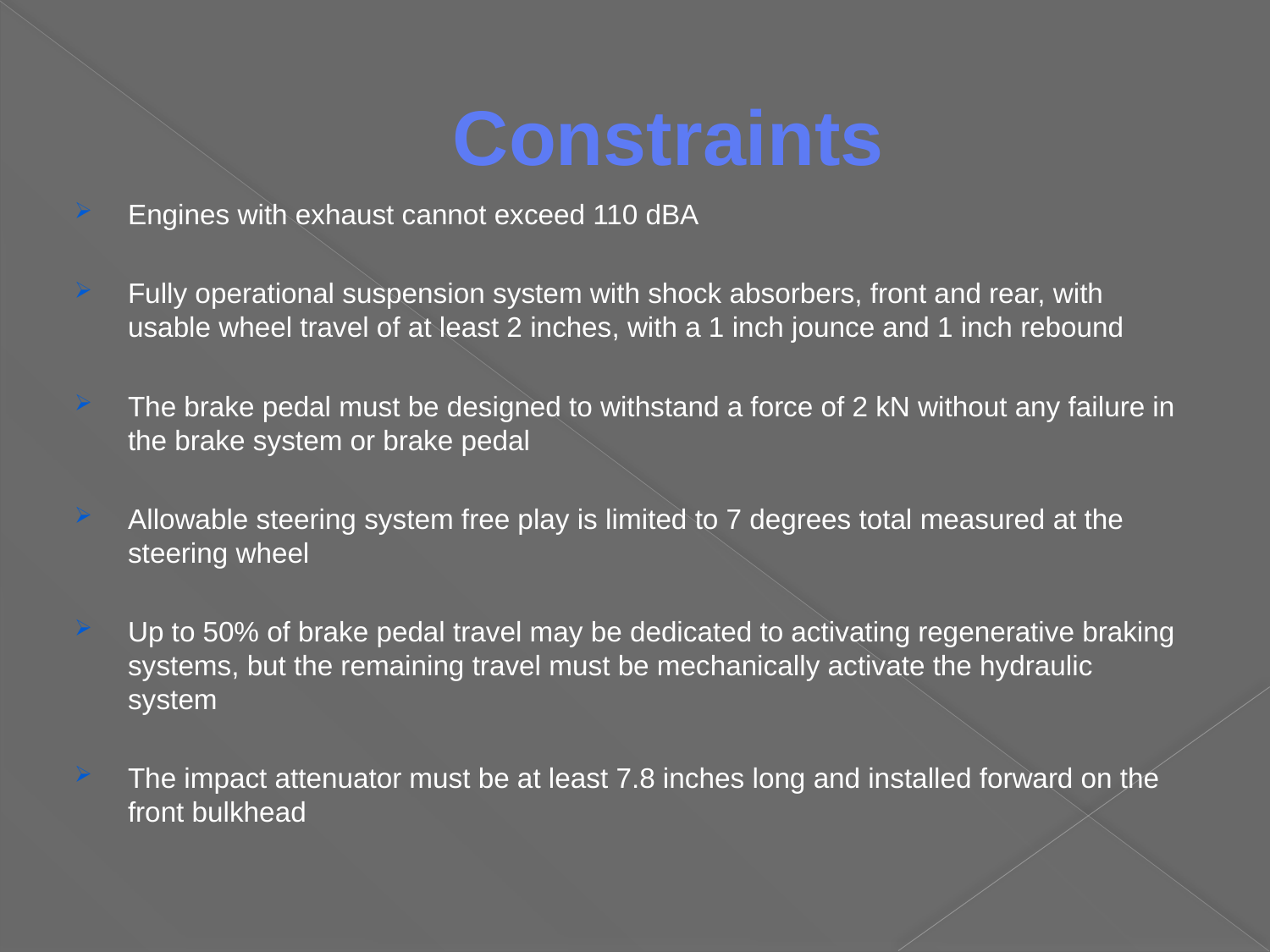

# Constraints
Engines with exhaust cannot exceed 110 dBA

Fully operational suspension system with shock absorbers, front and rear, with usable wheel travel of at least 2 inches, with a 1 inch jounce and 1 inch rebound

The brake pedal must be designed to withstand a force of 2 kN without any failure in the brake system or brake pedal

Allowable steering system free play is limited to 7 degrees total measured at the steering wheel

Up to 50% of brake pedal travel may be dedicated to activating regenerative braking systems, but the remaining travel must be mechanically activate the hydraulic system

The impact attenuator must be at least 7.8 inches long and installed forward on the front bulkhead